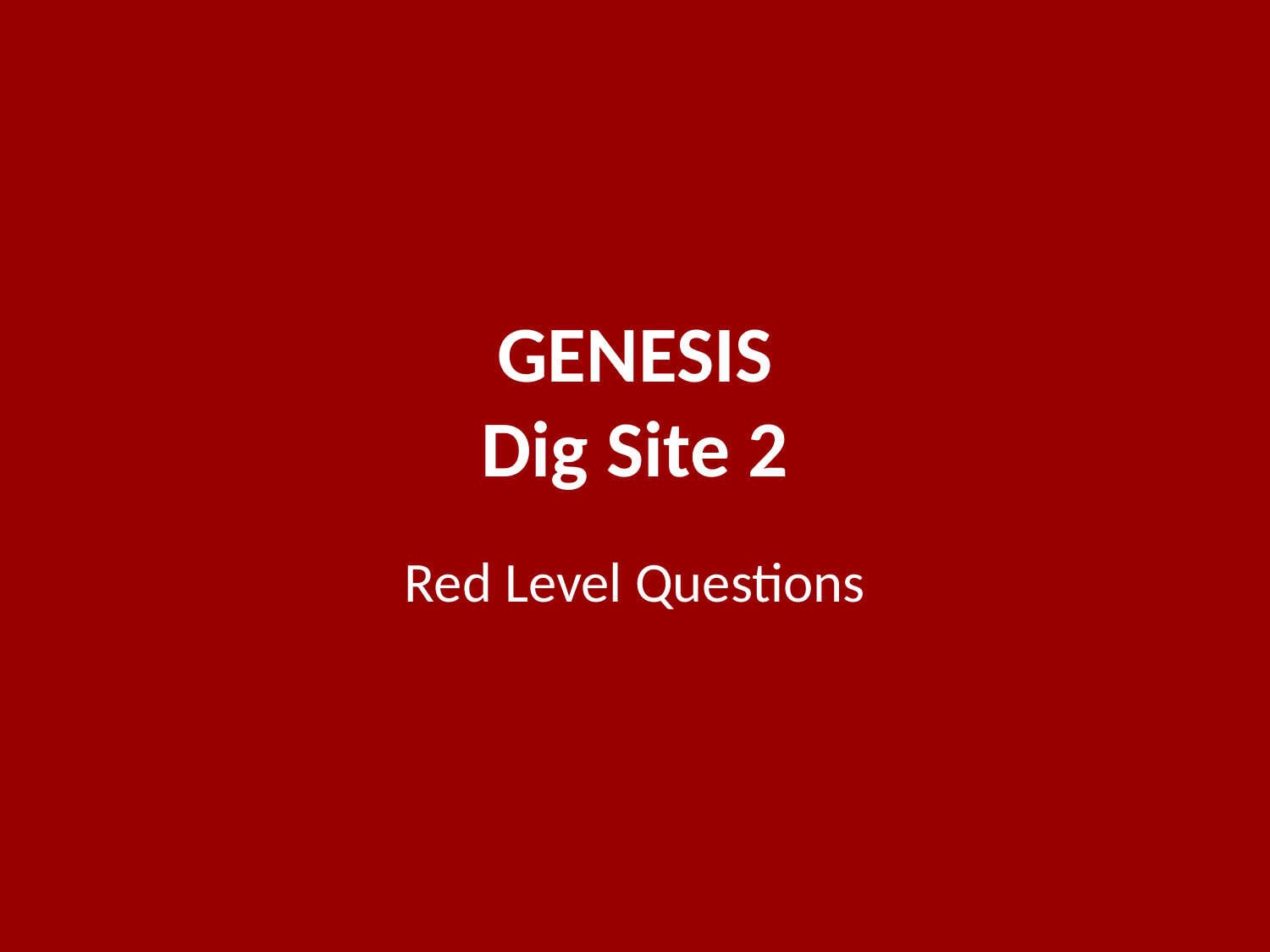

# GENESIS Dig Site 2
Red Level Questions